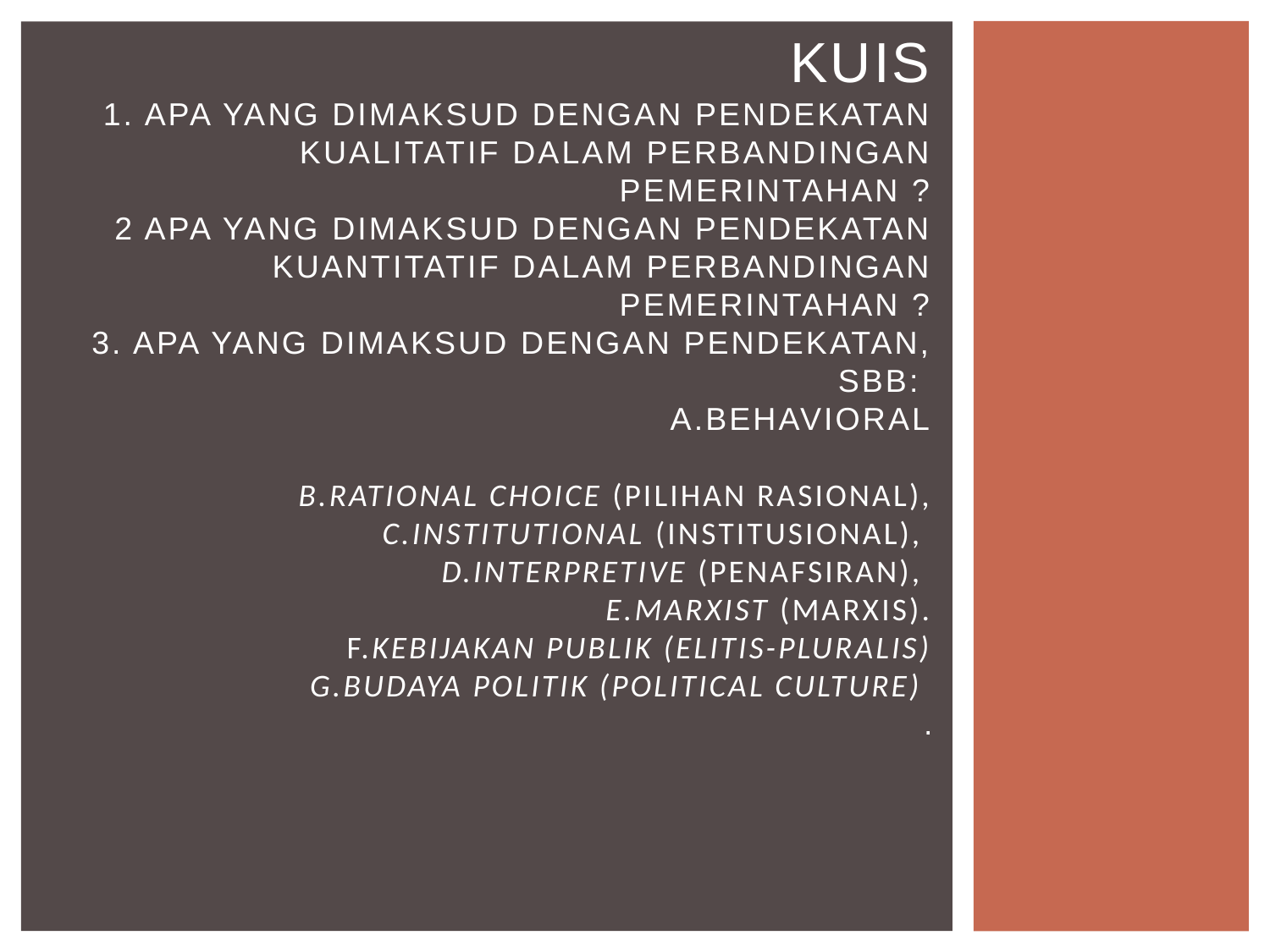

# kUIS 1. Apa yang dimaksud dengan pendekatan kualitatif dalam perbandingan Pemerintahan ? 2 Apa yang dimaksud dengan pendekatan kuantitatif dalam perbandingan Pemerintahan ? 3. Apa yang dimaksud dengan PENDEKATAN, sbb: a.behavioral b.Rational Choice (pilihan rasional), c.Institutional (institusional), d.Interpretive (penafsiran), e.Marxist (Marxis). f.Kebijakan Publik (Elitis-Pluralis) g.Budaya Politik (Political Culture) .